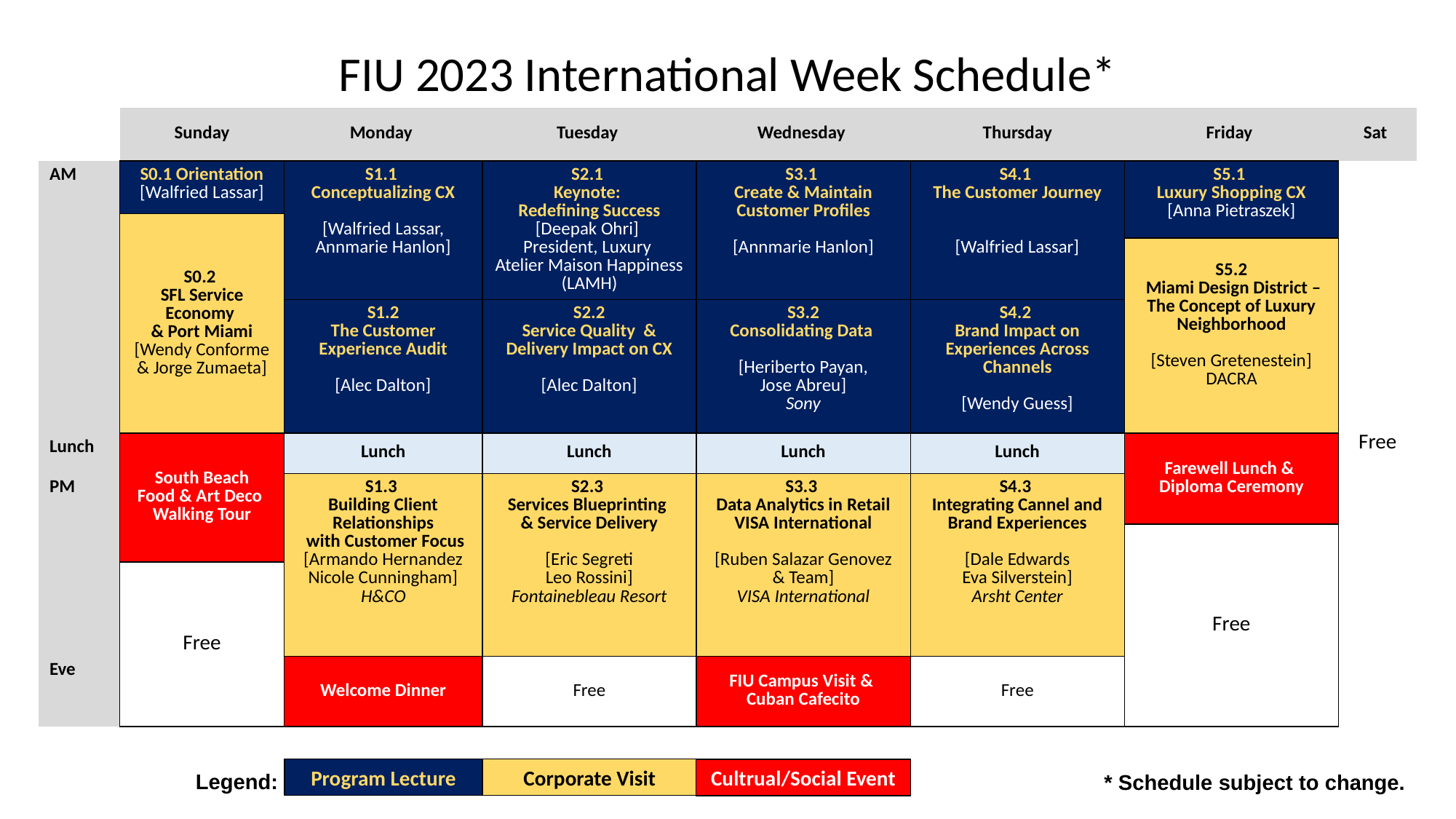

# FIU 2023 International Week Schedule*
|  | Sunday | Monday | Tuesday | Wednesday | Thursday | Friday | Sat |
| --- | --- | --- | --- | --- | --- | --- | --- |
| AM | S0.1 Orientation [Walfried Lassar] | S1.1 Conceptualizing CX [Walfried Lassar, Annmarie Hanlon] | S2.1 Keynote: Redefining Success [Deepak Ohri] President, Luxury Atelier Maison Happiness (LAMH) | S3.1 Create & Maintain Customer Profiles [Annmarie Hanlon] | S4.1 The Customer Journey [Walfried Lassar] | S5.1 Luxury Shopping CX [Anna Pietraszek] | Free |
|  | S0.2 SFL Service Economy & Port Miami [Wendy Conforme & Jorge Zumaeta] |  |  |  |  |  |  |
|  | S0.2 SFL Service Economy & Port Miami [Wendy Conforme/ Jorge Zumaeta] |  |  |  |  | S5.2 Miami Design District – The Concept of Luxury Neighborhood [Steven Gretenestein] DACRA |  |
| AM II | S0.2 SFL Service Economy & Port Miami [Wendy Conforme/ Jorge Zumaeta] | S1.2 The Customer Experience Audit [Alec Dalton] | S2.2 Service Quality & Delivery Impact on CX [Alec Dalton] | S3.2 Consolidating Data [Heriberto Payan, Jose Abreu] Sony | S4.2 Brand Impact on Experiences Across Channels [Wendy Guess] | S5.2 Case Study [Steven Gretenstein, DACRA EVP, CFO] |  |
| Lunch | South Beach Food & Art Deco Walking Tour | Lunch | Lunch | Lunch | Lunch | Farewell Lunch & Diploma Ceremony |  |
| PM |  | S1.3 Building Client Relationships with Customer Focus [Armando Hernandez Nicole Cunningham] H&CO | S2.3 Services Blueprinting & Service Delivery [Eric Segreti Leo Rossini] Fontainebleau Resort | S3.3 Data Analytics in Retail VISA International [Ruben Salazar Genovez & Team] VISA International | S4.3 Integrating Cannel and Brand Experiences [Dale Edwards Eva Silverstein] Arsht Center | Free |  |
|  | Free |  | Session 2.4 | Session 3.4 | Session 4.4 | Free |  |
|  | Free |  |  |  |  |  |  |
| Eve | Free | Welcome Dinner | Free | FIU Campus Visit & Cuban Cafecito | Free | Farewell Dinner [Burgos/Lassar] |  |
Corporate Visit
Program Lecture
Cultrual/Social Event
Legend:
* Schedule subject to change.